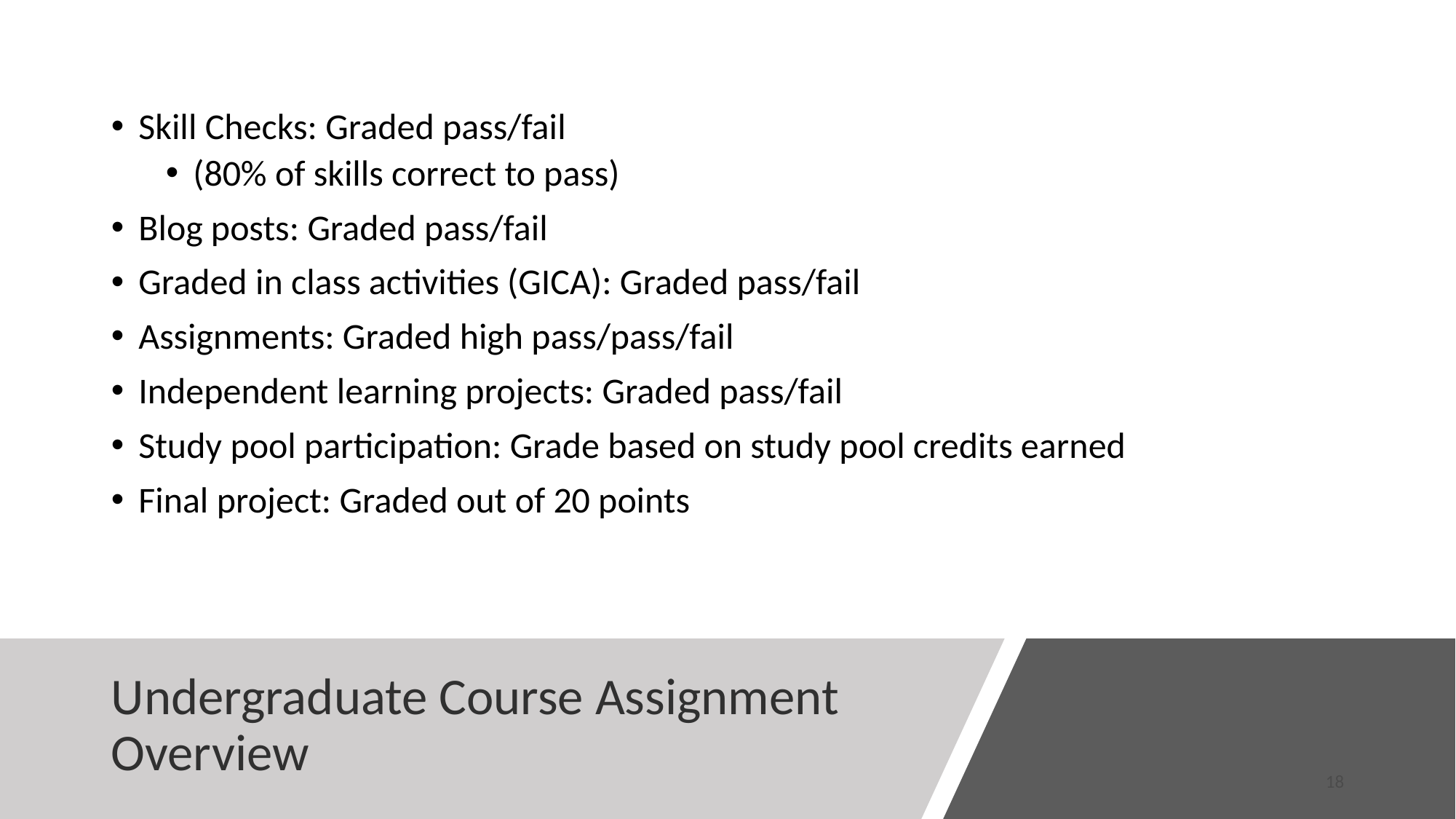

Skill Checks: Graded pass/fail
(80% of skills correct to pass)
Blog posts: Graded pass/fail
Graded in class activities (GICA): Graded pass/fail
Assignments: Graded high pass/pass/fail
Independent learning projects: Graded pass/fail
Study pool participation: Grade based on study pool credits earned
Final project: Graded out of 20 points

# Undergraduate Course Assignment Overview
18